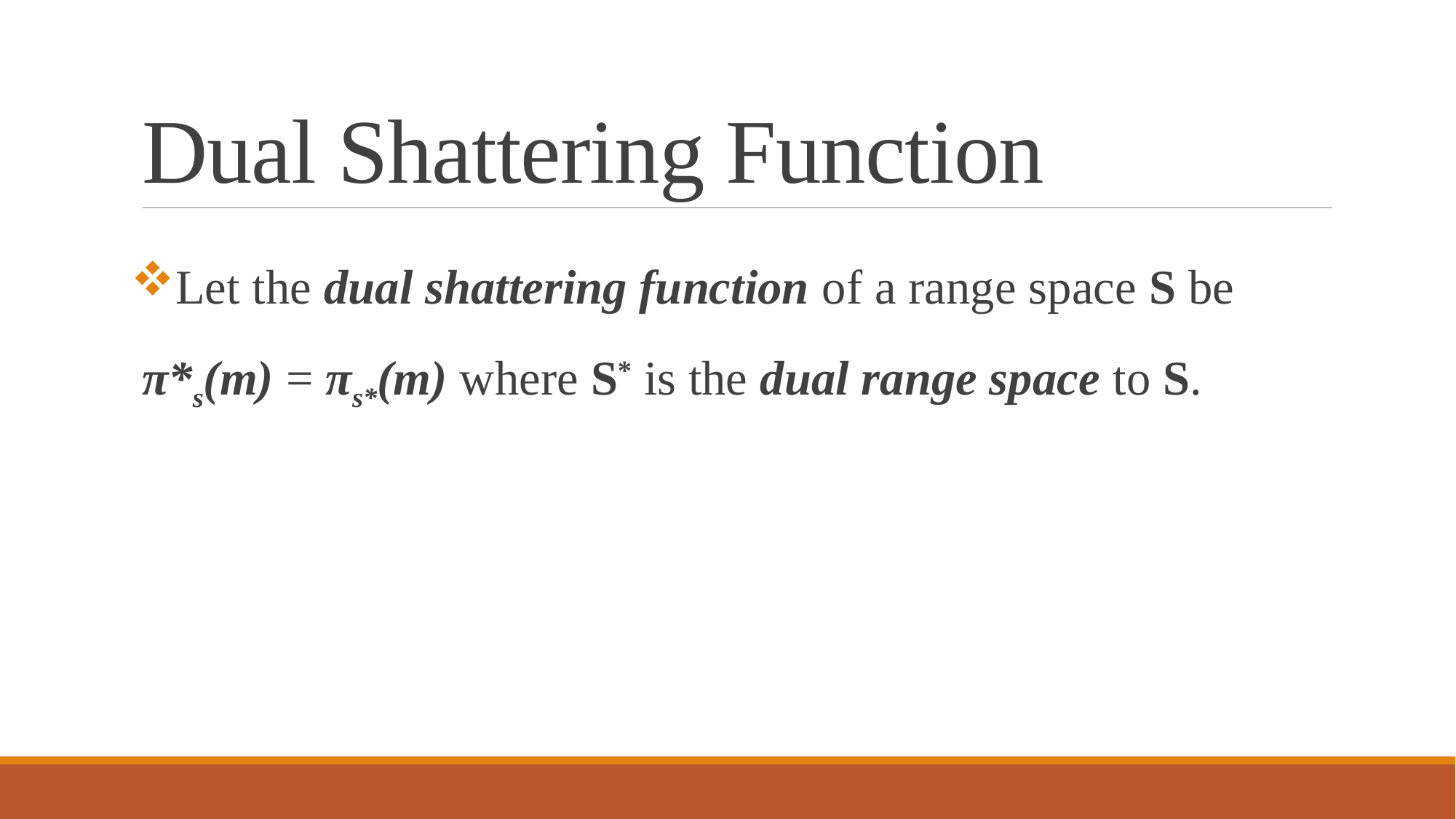

# Dual Shattering Function
Let the dual shattering function of a range space S be π*s(m) = πs*(m) where S* is the dual range space to S.